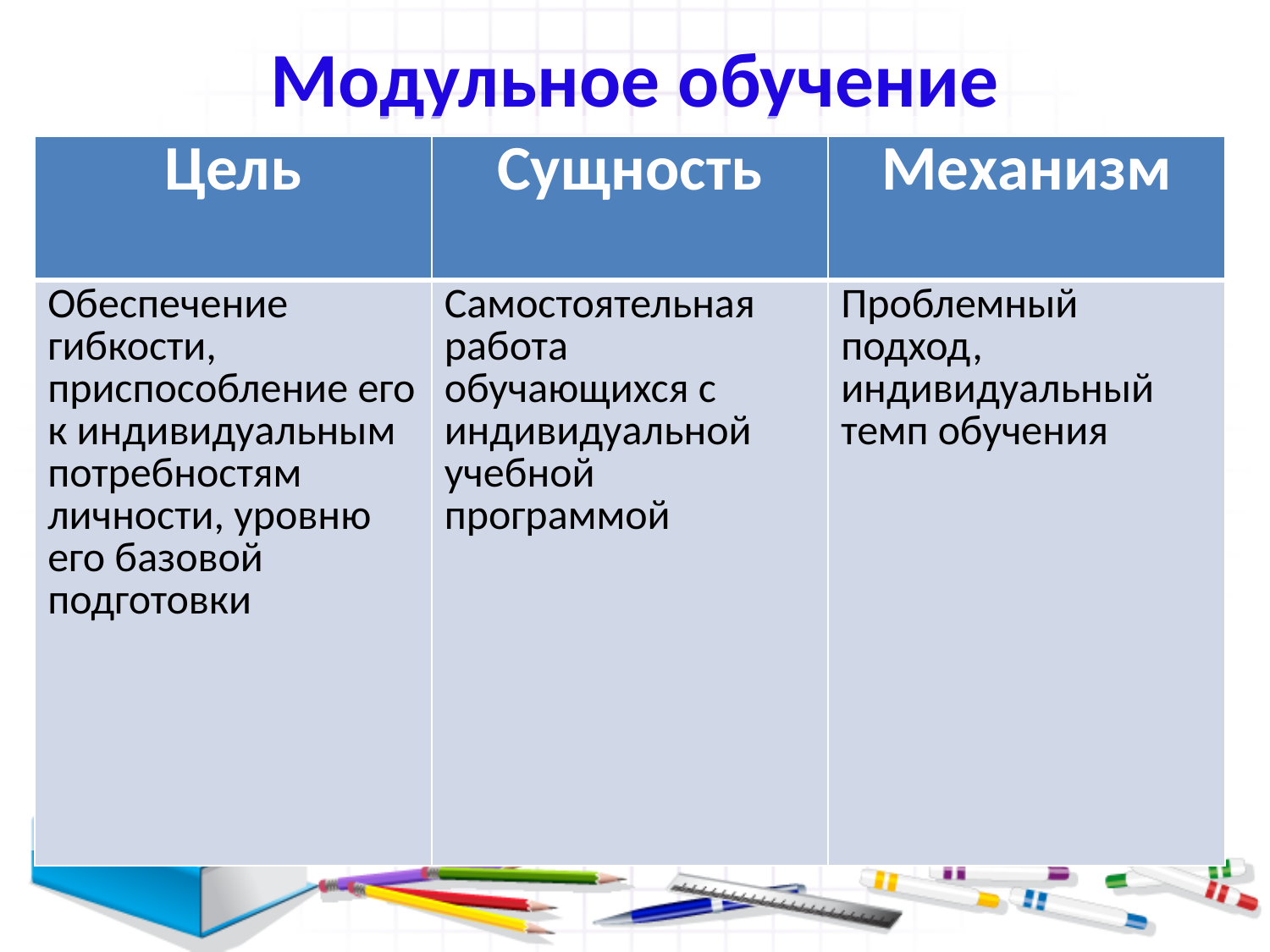

# Модульное обучение

| Цель | Сущность | Механизм |
| --- | --- | --- |
| Обеспечение гибкости, приспособление его к индивидуальным потребностям личности, уровню его базовой подготовки | Самостоятельная работа обучающихся с индивидуальной учебной программой | Проблемный подход, индивидуальный темп обучения |